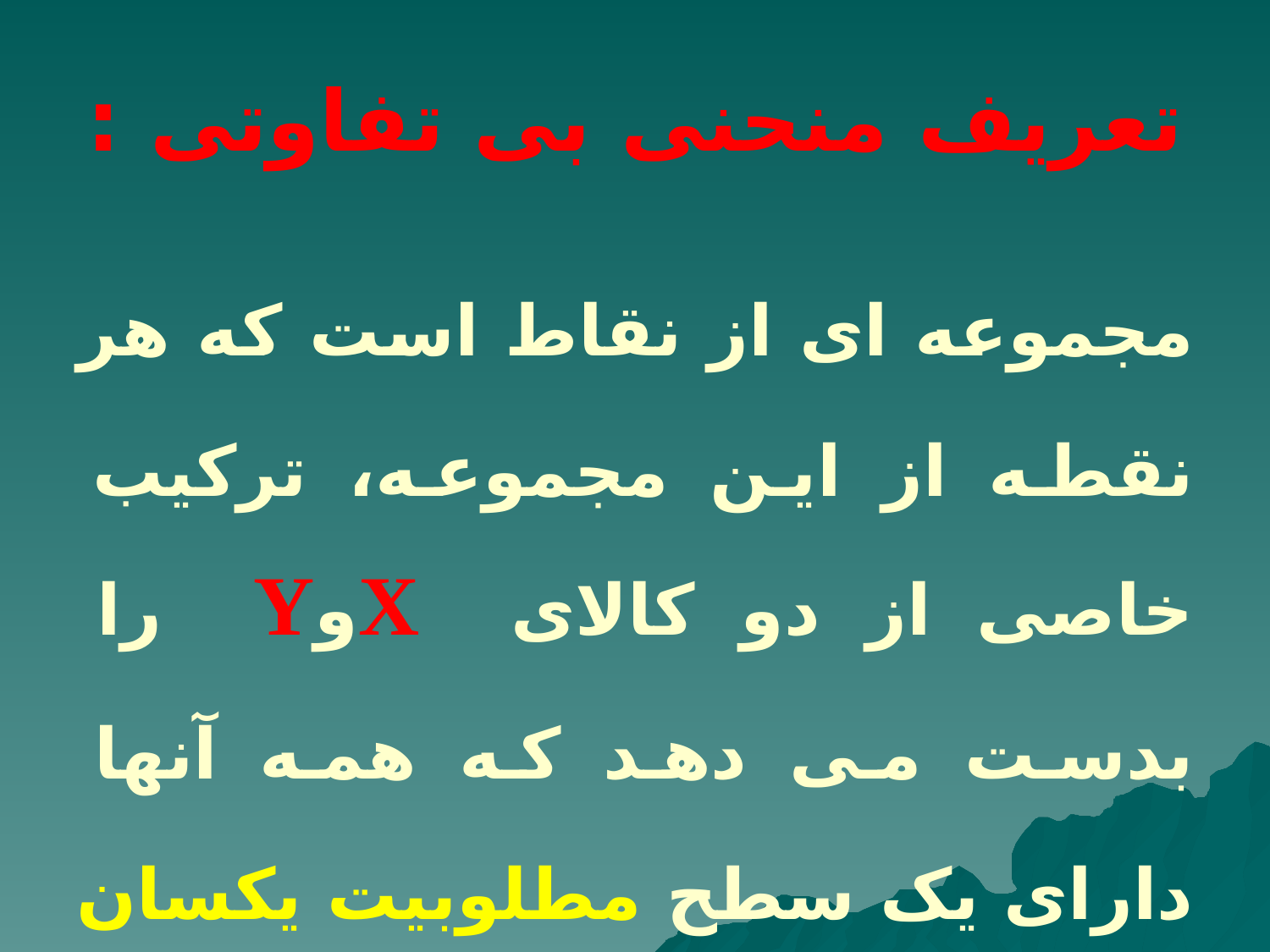

# تعریف منحنی بی تفاوتی :
مجموعه ای از نقاط است که هر نقطه از این مجموعه، ترکیب خاصی از دو کالای  XوY  را بدست می دهد که همه آنها دارای یک سطح مطلوبیت یکسان می باشند.